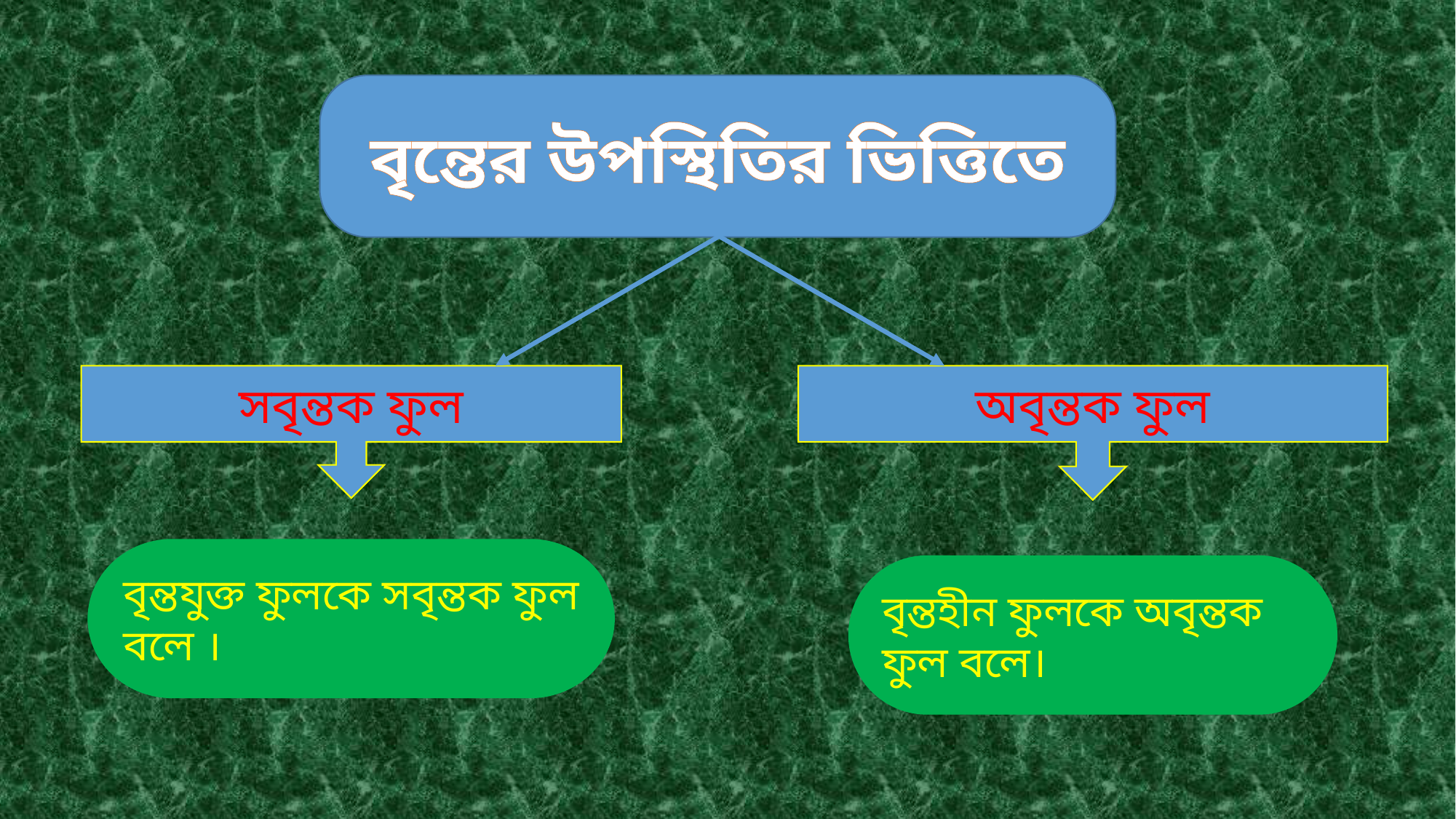

বৃন্তের উপস্থিতির ভিত্তিতে
সবৃন্তক ফুল
অবৃন্তক ফুল
বৃন্তযুক্ত ফুলকে সবৃন্তক ফুল বলে ।
বৃন্তহীন ফুলকে অবৃন্তক ফুল বলে।